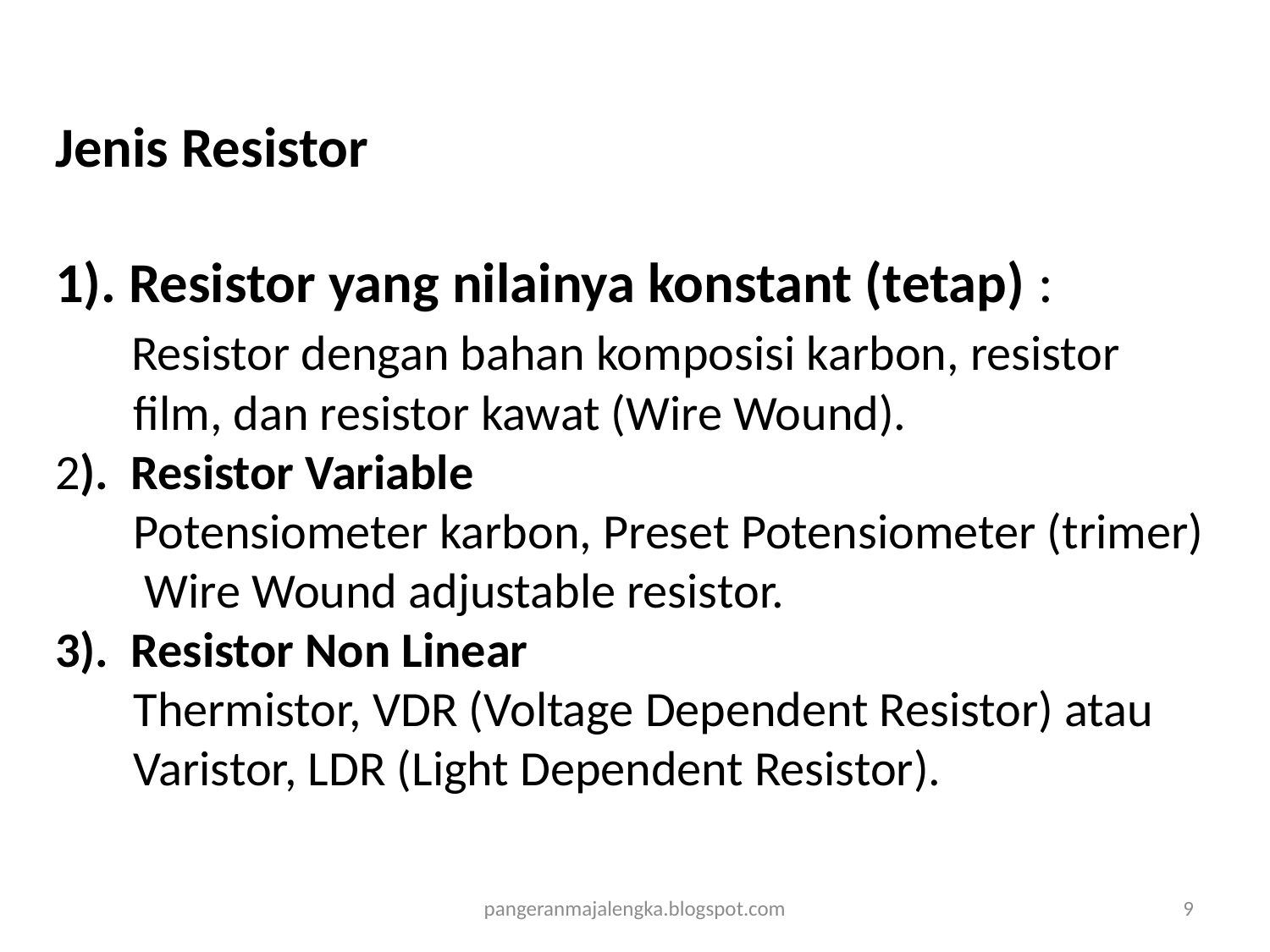

# Jenis Resistor 1). Resistor yang nilainya konstant (tetap) : Resistor dengan bahan komposisi karbon, resistor film, dan resistor kawat (Wire Wound). 2).  Resistor Variable Potensiometer karbon, Preset Potensiometer (trimer) Wire Wound adjustable resistor. 3).  Resistor Non Linear Thermistor, VDR (Voltage Dependent Resistor) atau Varistor, LDR (Light Dependent Resistor).
pangeranmajalengka.blogspot.com
9